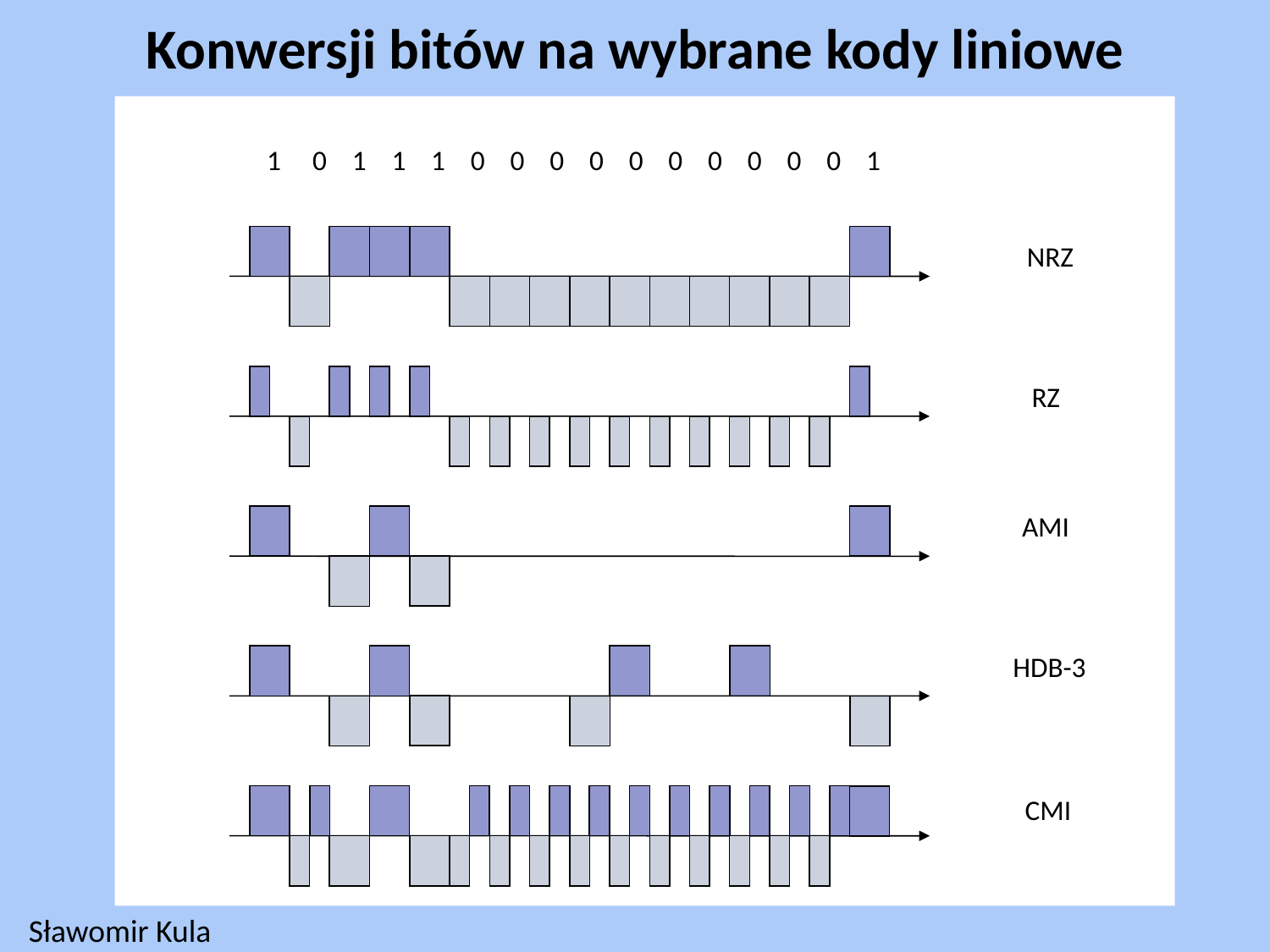

Konwersji bitów na wybrane kody liniowe

1     0    1    1    1    0    0    0    0    0    0    0    0    0    0    1

NRZ

RZ

AMI

HDB-3

CMI

Sławomir Kula